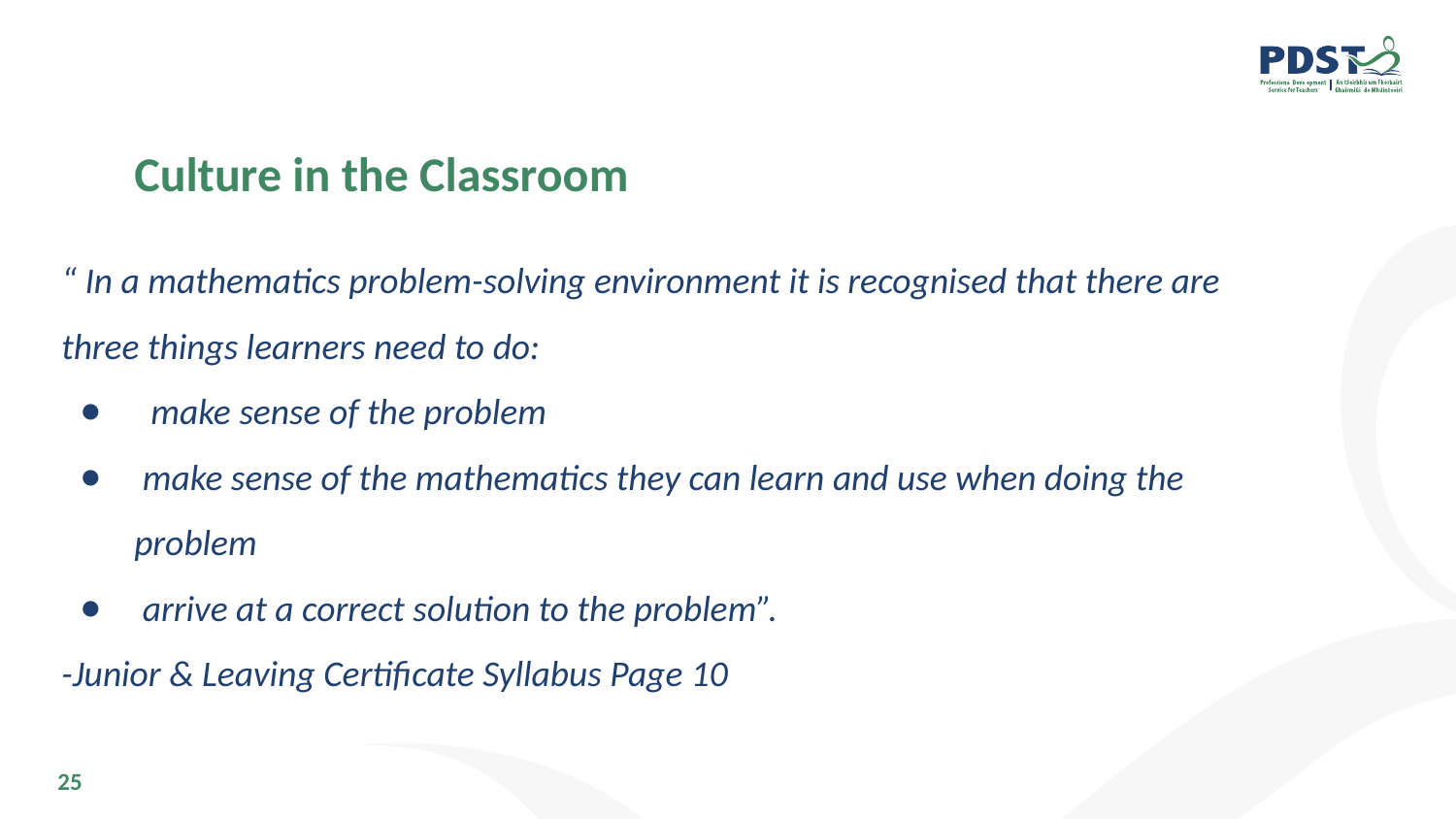

# Culture in the Classroom
“ In a mathematics problem-solving environment it is recognised that there are three things learners need to do:
  make sense of the problem
 make sense of the mathematics they can learn and use when doing the problem
 arrive at a correct solution to the problem”.
-Junior & Leaving Certificate Syllabus Page 10

25